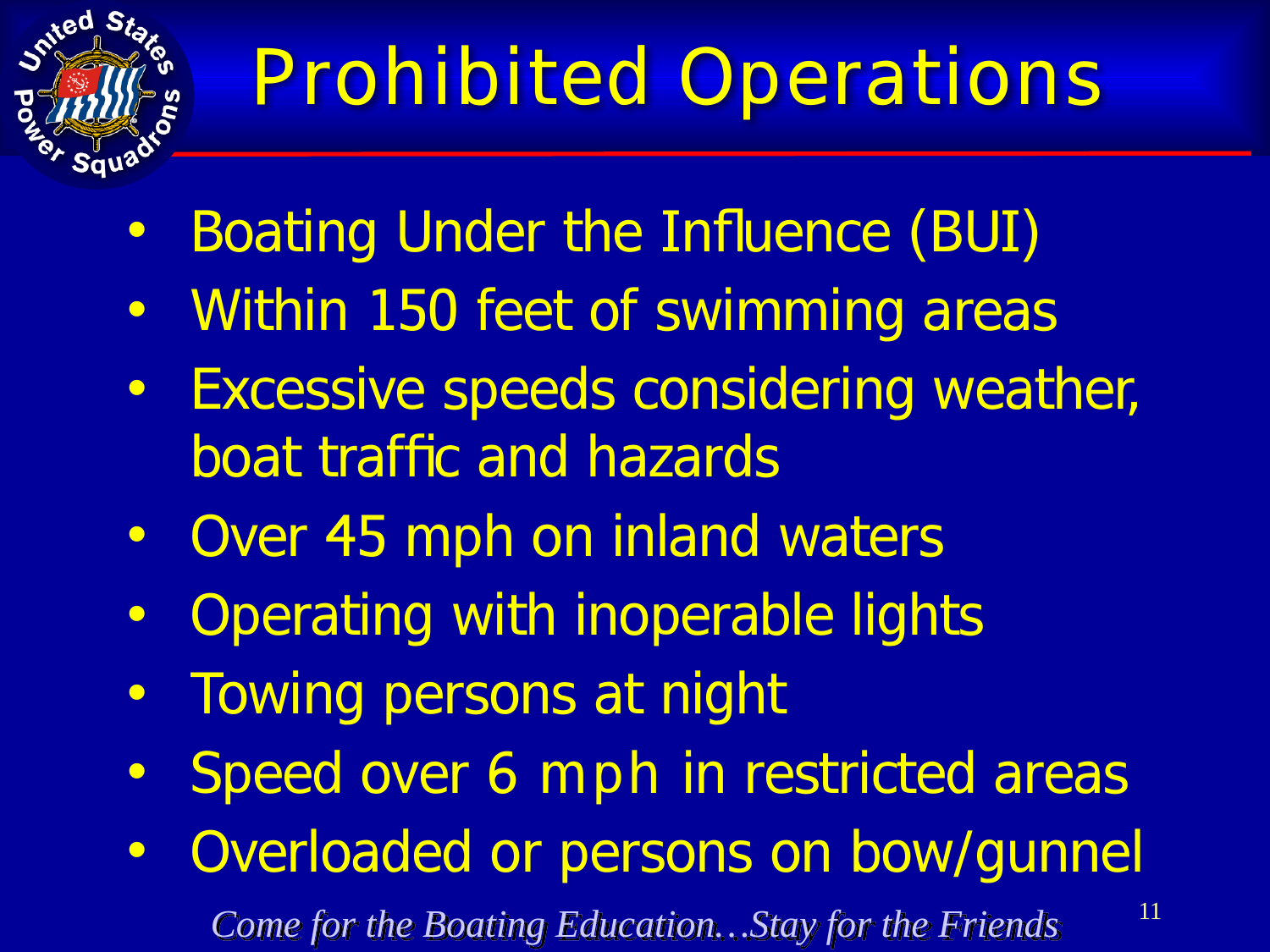

# Prohibited Operations
Boating Under the Influence (BUI)
Within 150 feet of swimming areas
Excessive speeds considering weather, boat traffic and hazards
Over 45 mph on inland waters
Operating with inoperable lights
Towing persons at night
Speed over 6 mph in restricted areas
Overloaded or persons on bow/gunnel

11